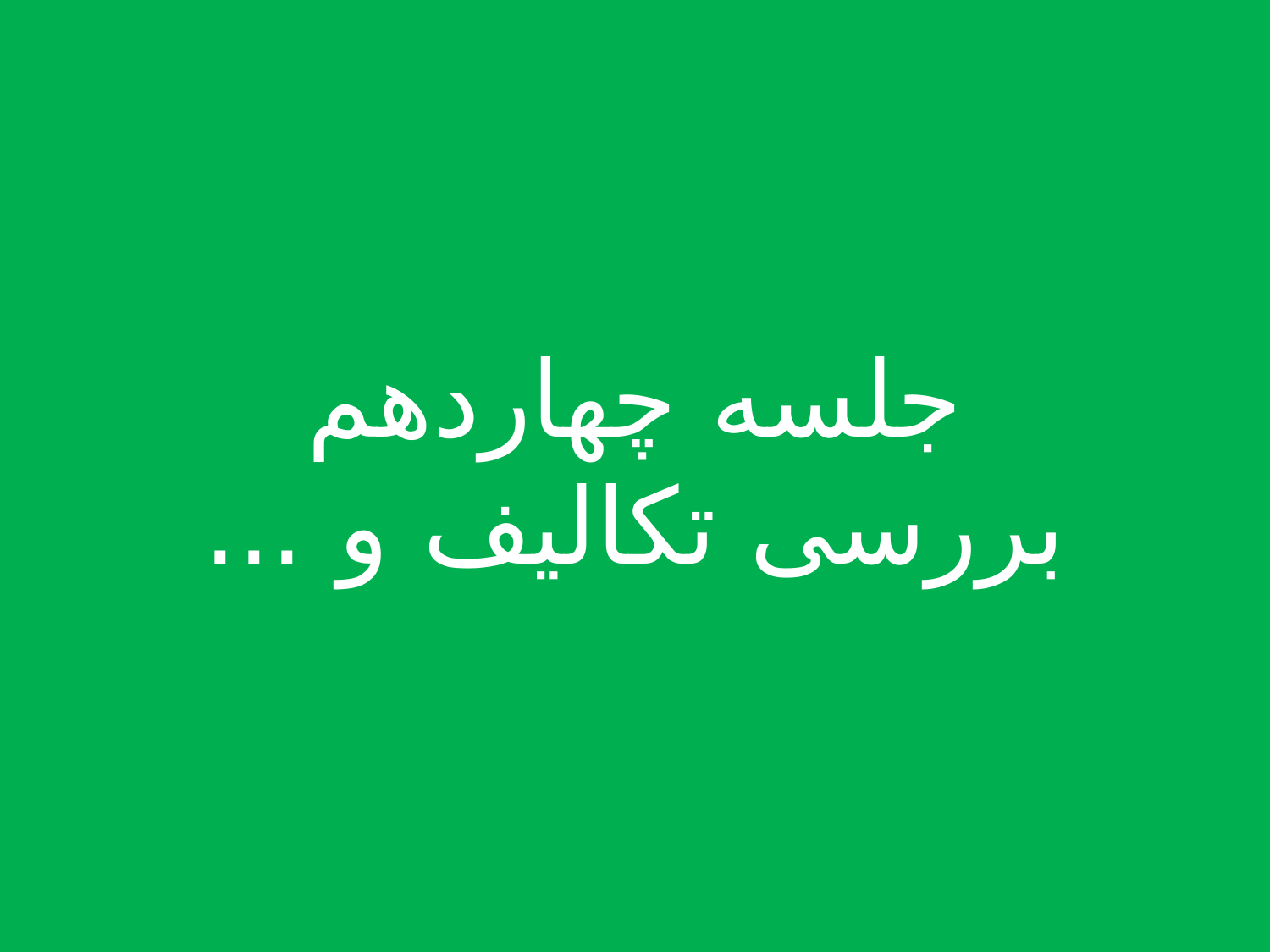

# جلسه چهاردهم بررسی تکالیف و ...